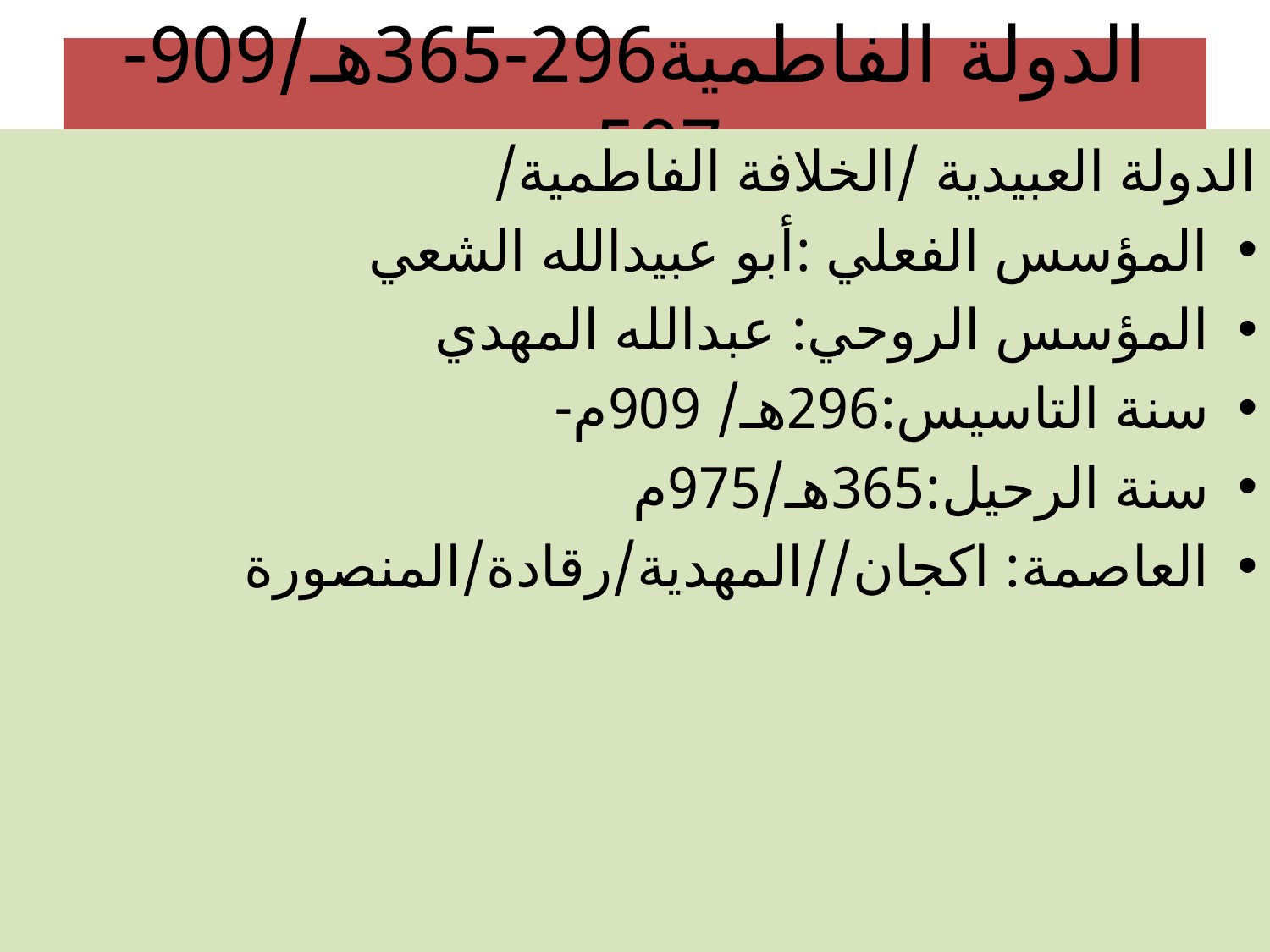

# الدولة الفاطمية296-365هـ/909-975م
الدولة العبيدية /الخلافة الفاطمية/
المؤسس الفعلي :أبو عبيدالله الشعي
المؤسس الروحي: عبدالله المهدي
سنة التاسيس:296هـ/ 909م-
سنة الرحيل:365هـ/975م
العاصمة: اكجان//المهدية/رقادة/المنصورة